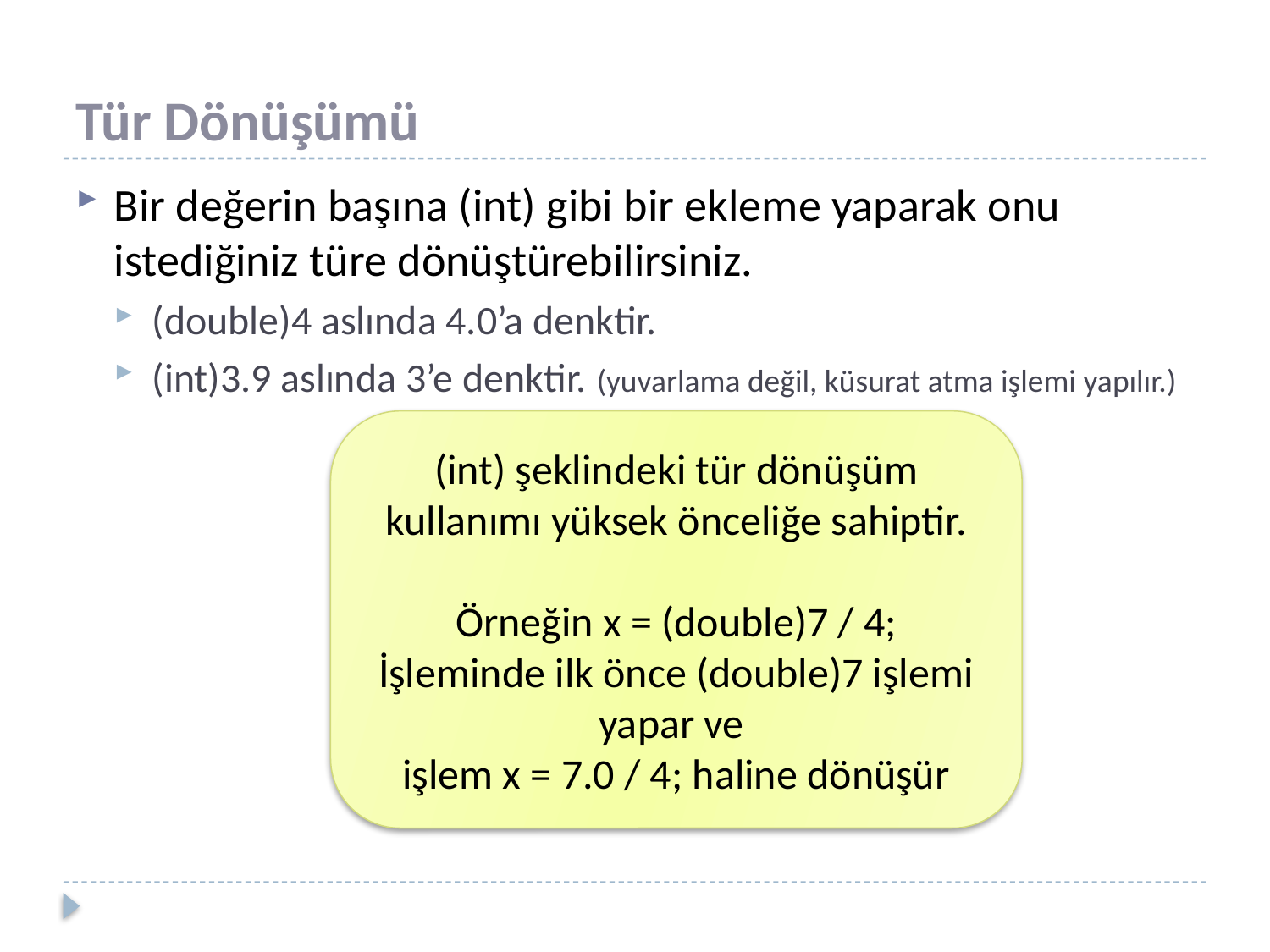

# Tür Dönüşümü
Bir değerin başına (int) gibi bir ekleme yaparak onu istediğiniz türe dönüştürebilirsiniz.
(double)4 aslında 4.0’a denktir.
(int)3.9 aslında 3’e denktir. (yuvarlama değil, küsurat atma işlemi yapılır.)
(int) şeklindeki tür dönüşüm kullanımı yüksek önceliğe sahiptir.

Örneğin x = (double)7 / 4;
İşleminde ilk önce (double)7 işlemi yapar ve
işlem x = 7.0 / 4; haline dönüşür